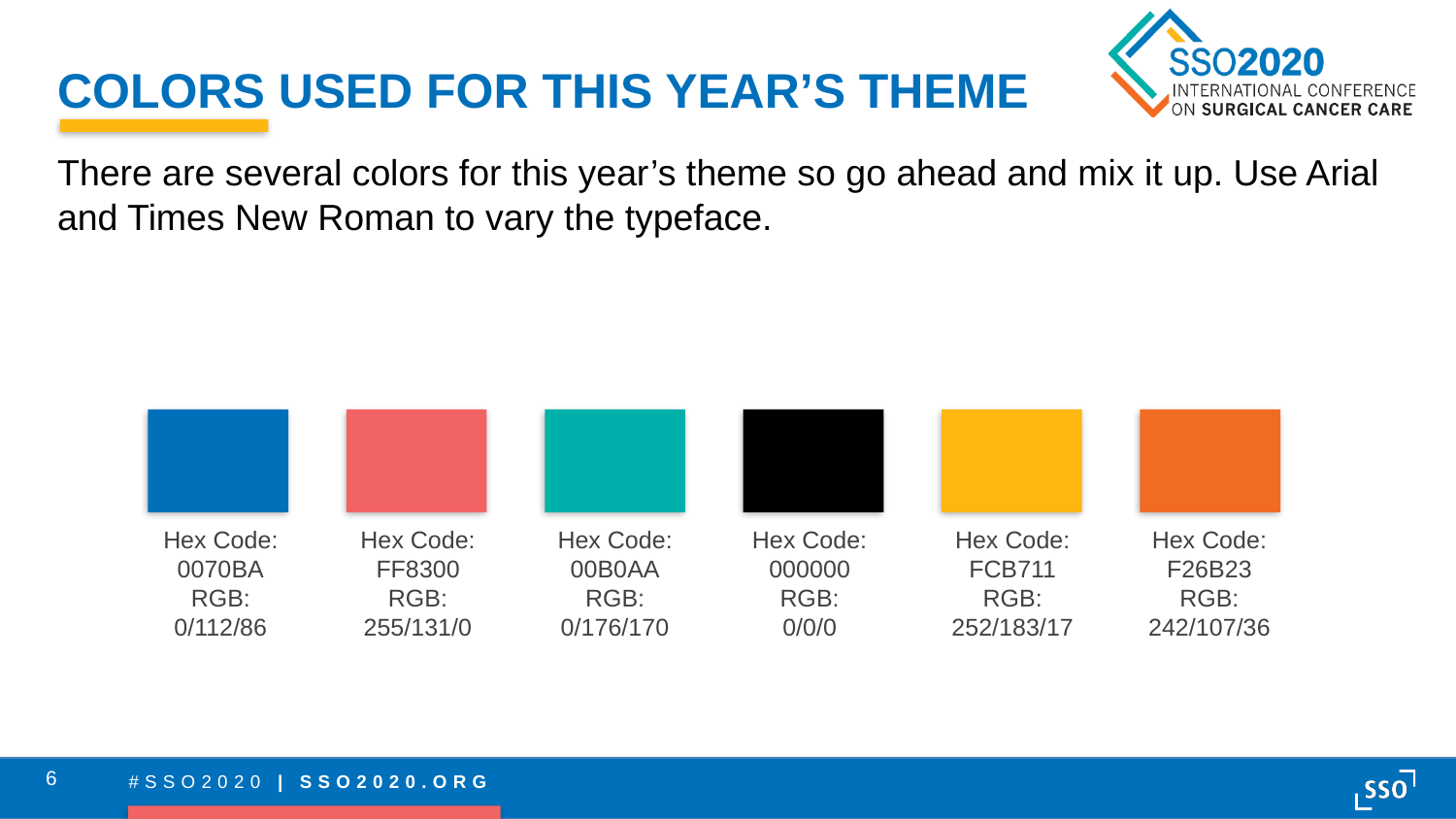

# COLORS USED FOR THIS YEAR’S THEME
There are several colors for this year’s theme so go ahead and mix it up. Use Arial and Times New Roman to vary the typeface.

Hex Code:
0070BA
RGB:
0/112/86
Hex Code:
FF8300
RGB:
255/131/0
Hex Code:
00B0AA
RGB:
0/176/170

Hex Code:
000000
RGB:
0/0/0
Hex Code:
FCB711
RGB:
252/183/17
Hex Code:
F26B23
RGB:
242/107/36
6